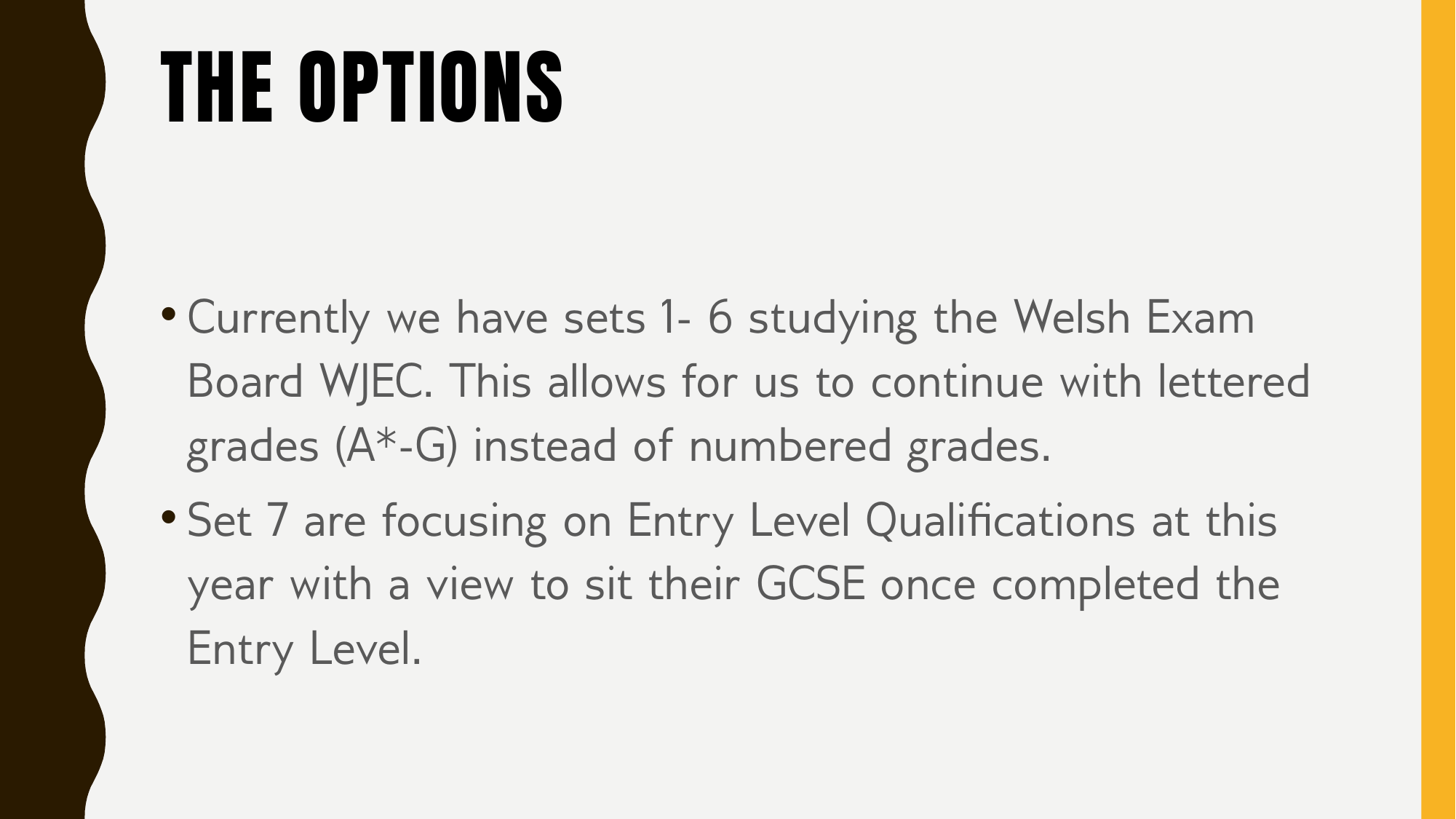

# The Options
Currently we have sets 1- 6 studying the Welsh Exam Board WJEC. This allows for us to continue with lettered grades (A*-G) instead of numbered grades.
Set 7 are focusing on Entry Level Qualifications at this year with a view to sit their GCSE once completed the Entry Level.